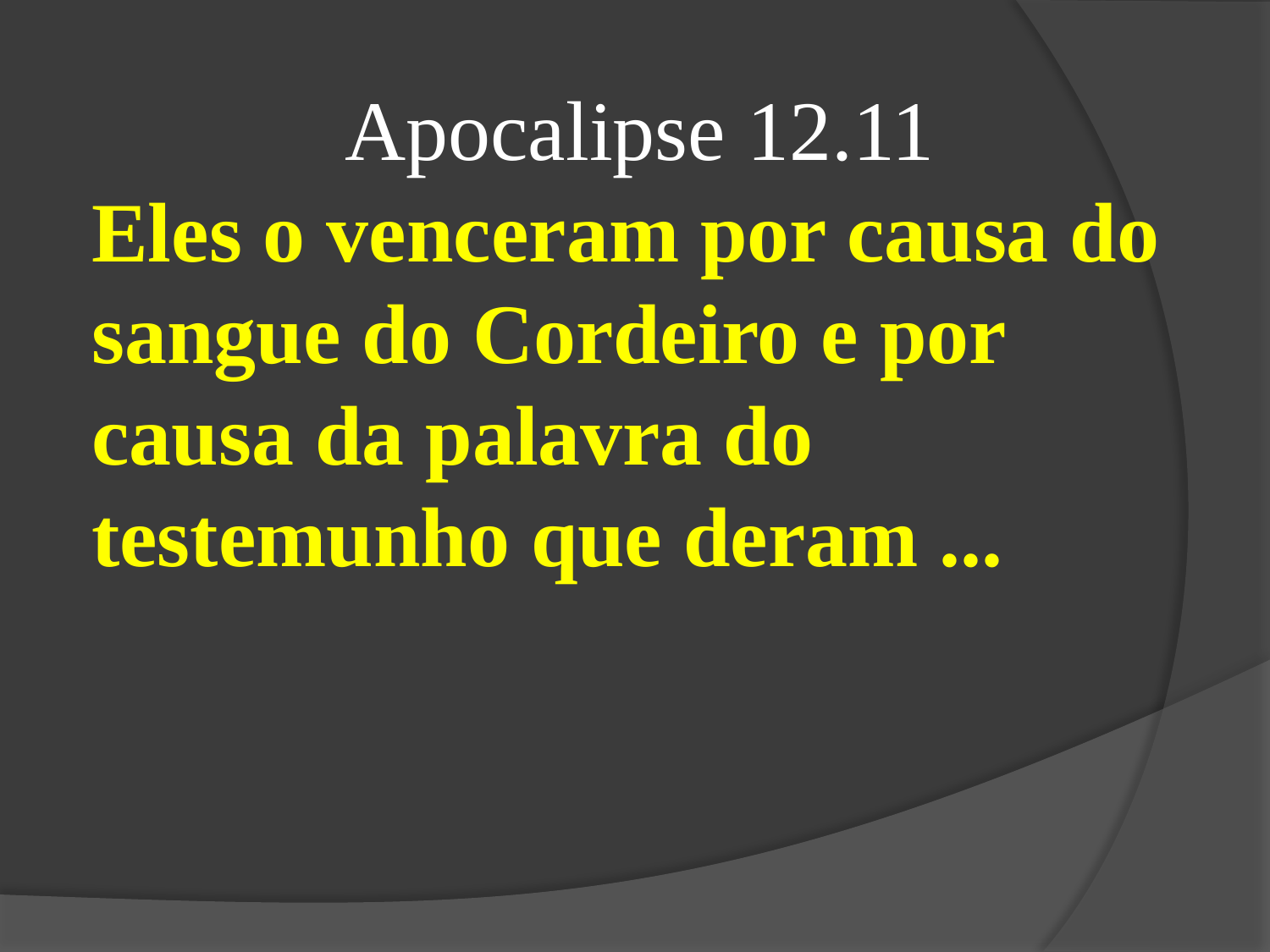

Apocalipse 12.11
Eles o venceram por causa do sangue do Cordeiro e por causa da palavra do testemunho que deram ...